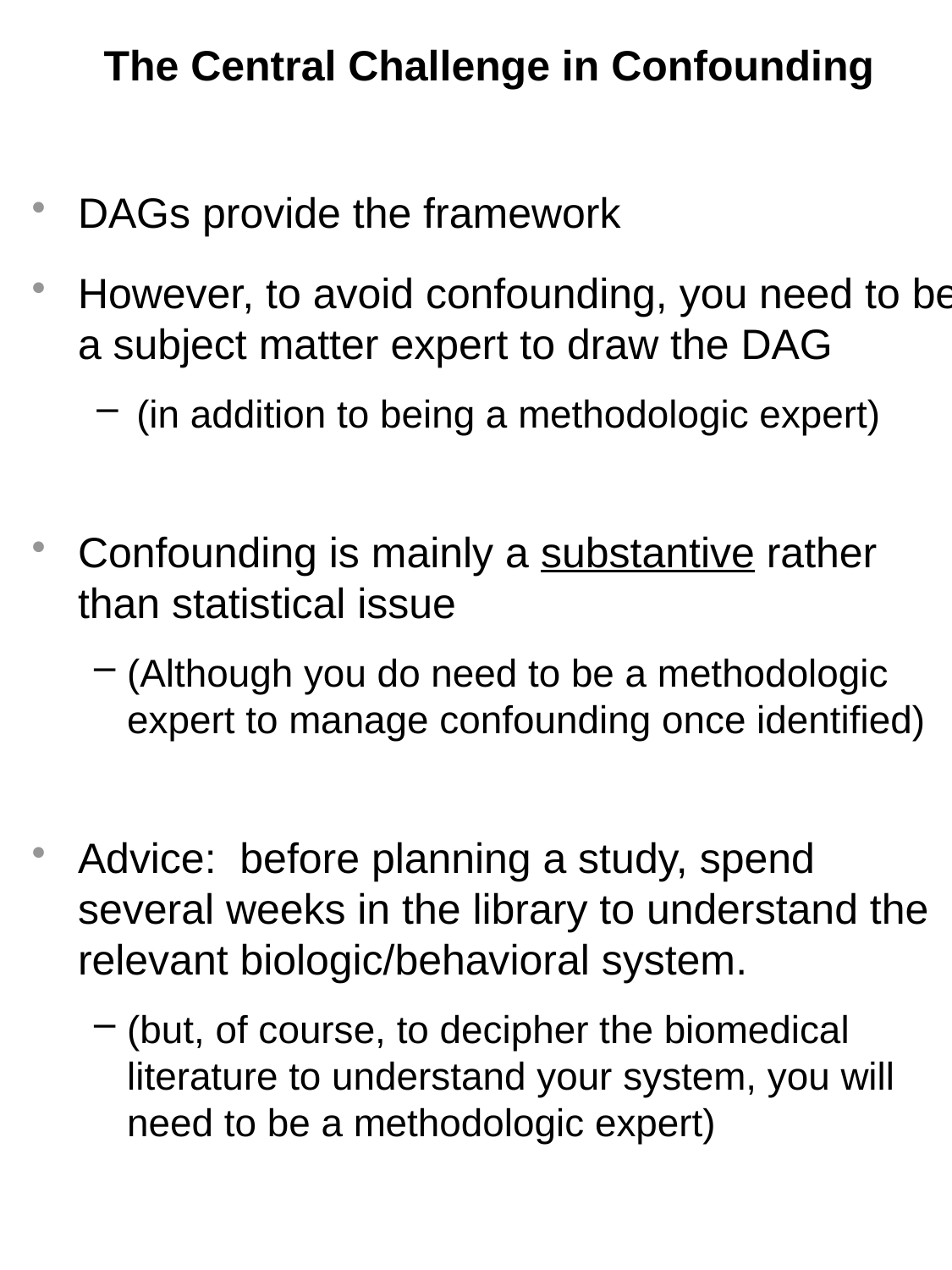

The Central Challenge in Confounding
DAGs provide the framework
However, to avoid confounding, you need to be a subject matter expert to draw the DAG
(in addition to being a methodologic expert)

Confounding is mainly a substantive rather than statistical issue
(Although you do need to be a methodologic expert to manage confounding once identified)

Advice:  before planning a study, spend several weeks in the library to understand the relevant biologic/behavioral system.
(but, of course, to decipher the biomedical literature to understand your system, you will need to be a methodologic expert)